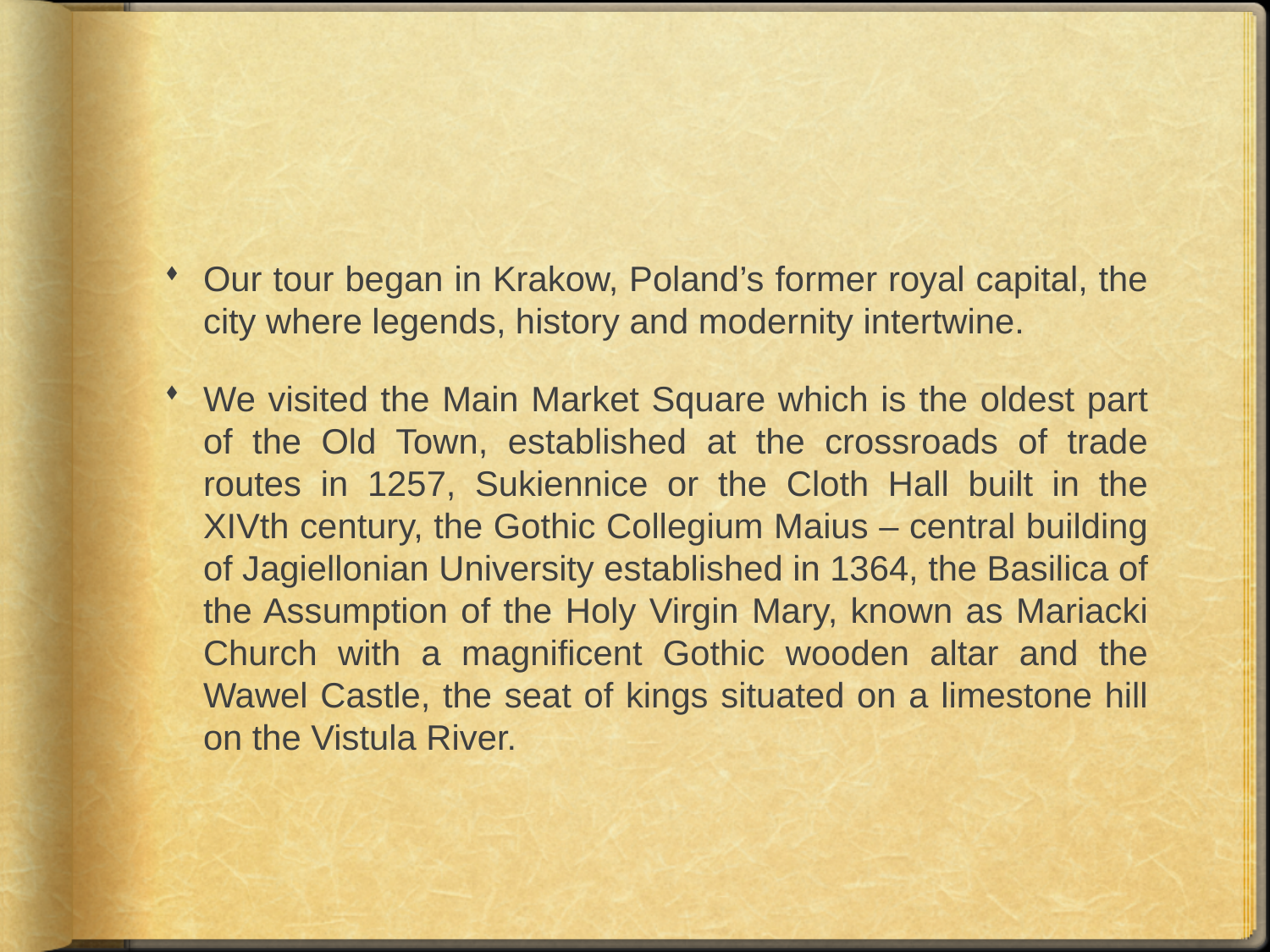

#
Our tour began in Krakow, Poland’s former royal capital, the city where legends, history and modernity intertwine.
We visited the Main Market Square which is the oldest part of the Old Town, established at the crossroads of trade routes in 1257, Sukiennice or the Cloth Hall built in the XIVth century, the Gothic Collegium Maius – central building of Jagiellonian University established in 1364, the Basilica of the Assumption of the Holy Virgin Mary, known as Mariacki Church with a magnificent Gothic wooden altar and the Wawel Castle, the seat of kings situated on a limestone hill on the Vistula River.